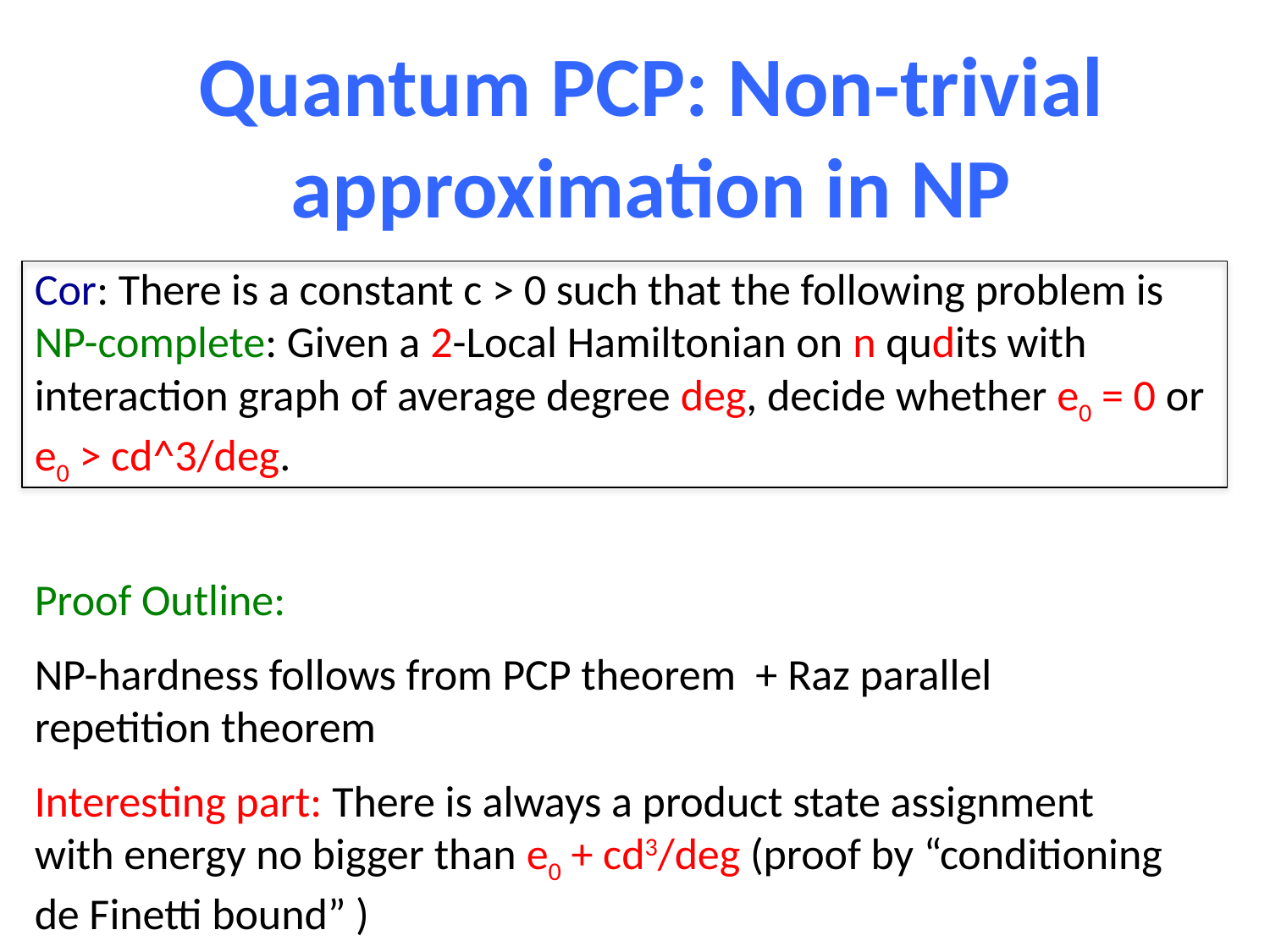

Quantum PCP: Non-trivial approximation in NP
Cor: There is a constant c > 0 such that the following problem is NP-complete: Given a 2-Local Hamiltonian on n qudits with interaction graph of average degree deg, decide whether e0 = 0 or e0 > cd^3/deg.

Proof Outline:

NP-hardness follows from PCP theorem  + Raz parallel repetition theorem

Interesting part: There is always a product state assignment with energy no bigger than e0 + cd3/deg (proof by “conditioning de Finetti bound” )